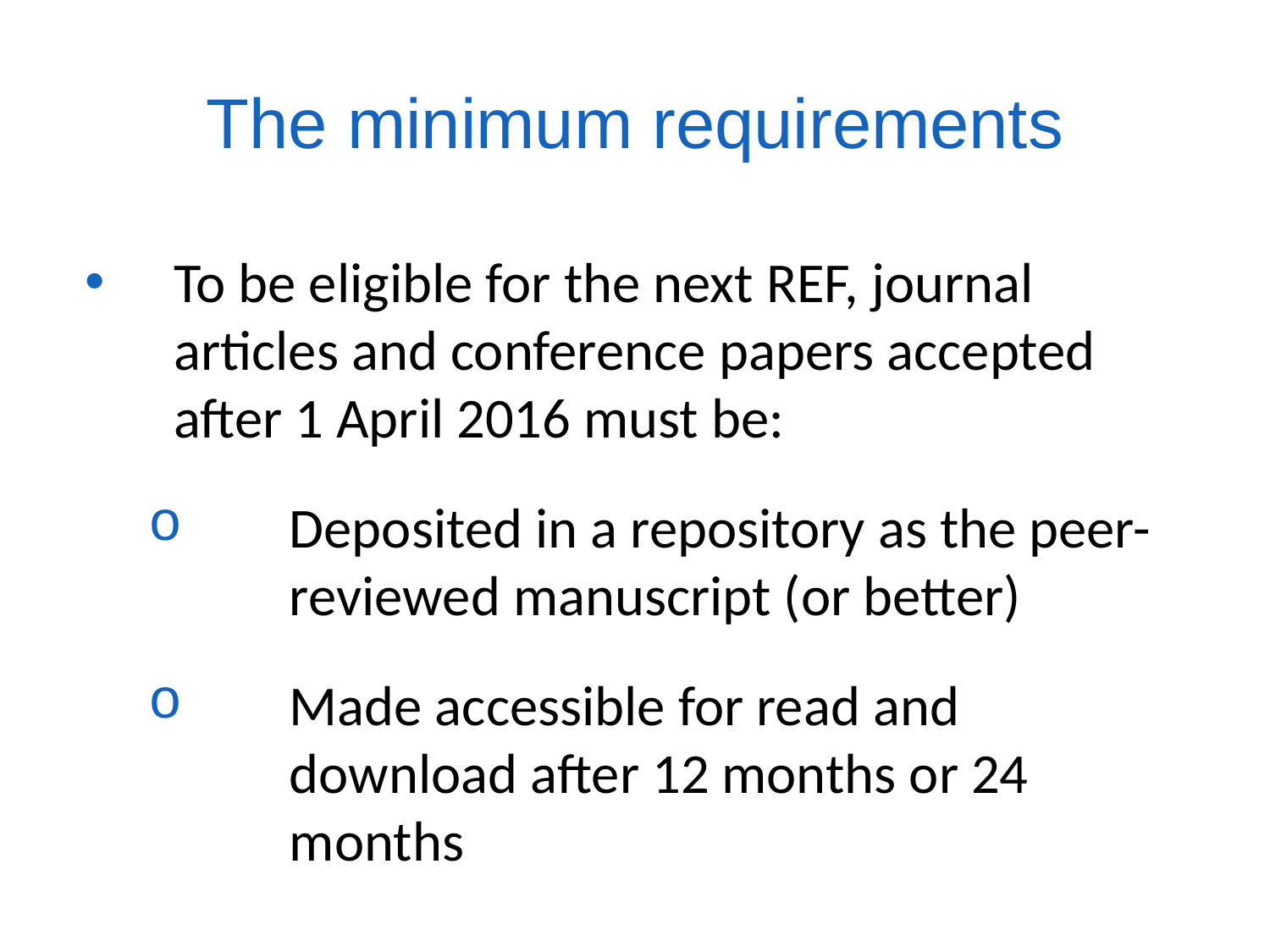

The minimum requirements
To be eligible for the next REF, journal articles and conference papers accepted after 1 April 2016 must be:
Deposited in a repository as the peer-reviewed manuscript (or better)
Made accessible for read and download after 12 months or 24 months